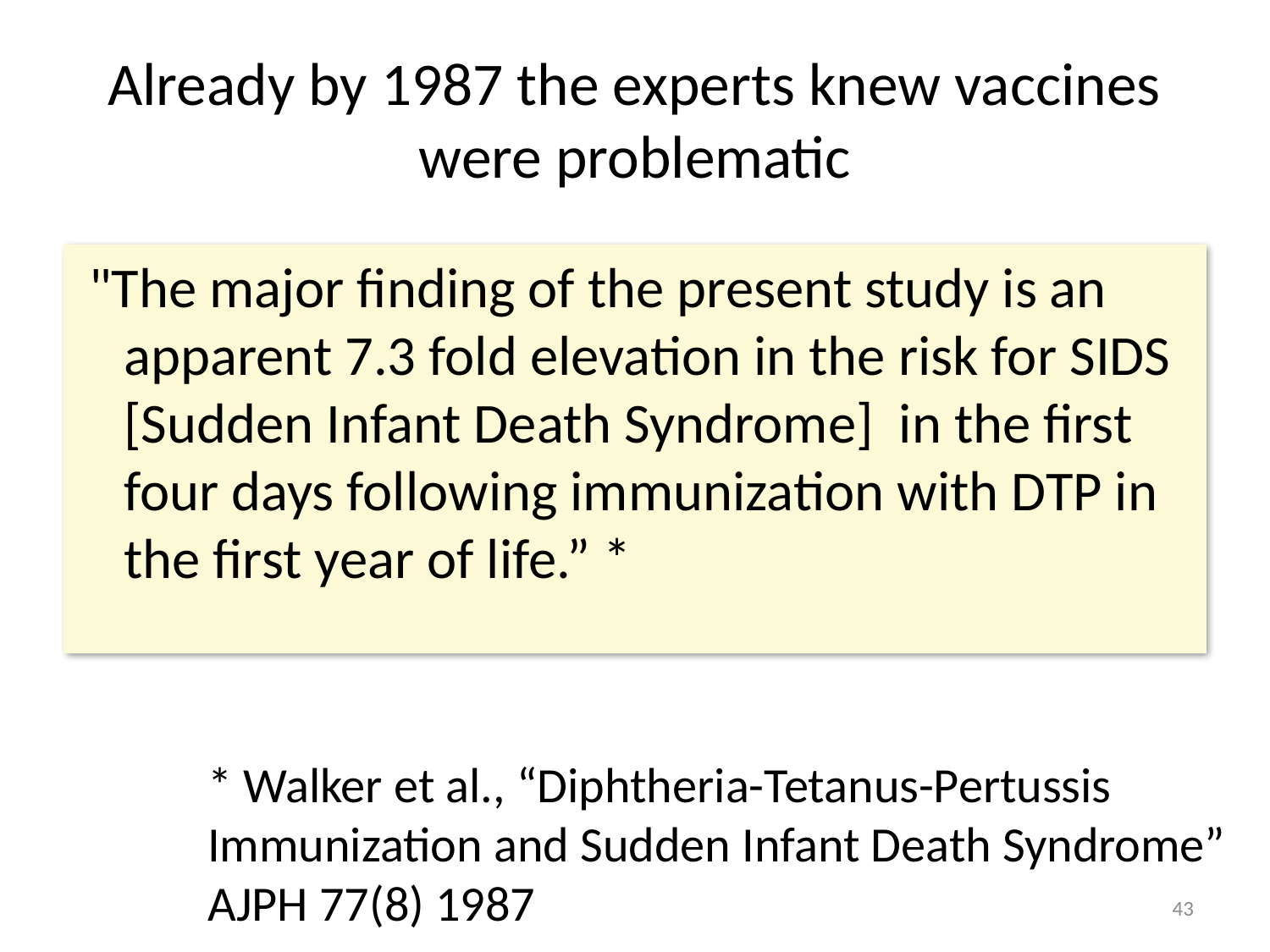

# Already by 1987 the experts knew vaccines were problematic
 "The major finding of the present study is an apparent 7.3 fold elevation in the risk for SIDS [Sudden Infant Death Syndrome]  in the first four days following immunization with DTP in the first year of life.” *

* Walker et al., “Diphtheria-Tetanus-Pertussis Immunization and Sudden Infant Death Syndrome” AJPH 77(8) 1987

43